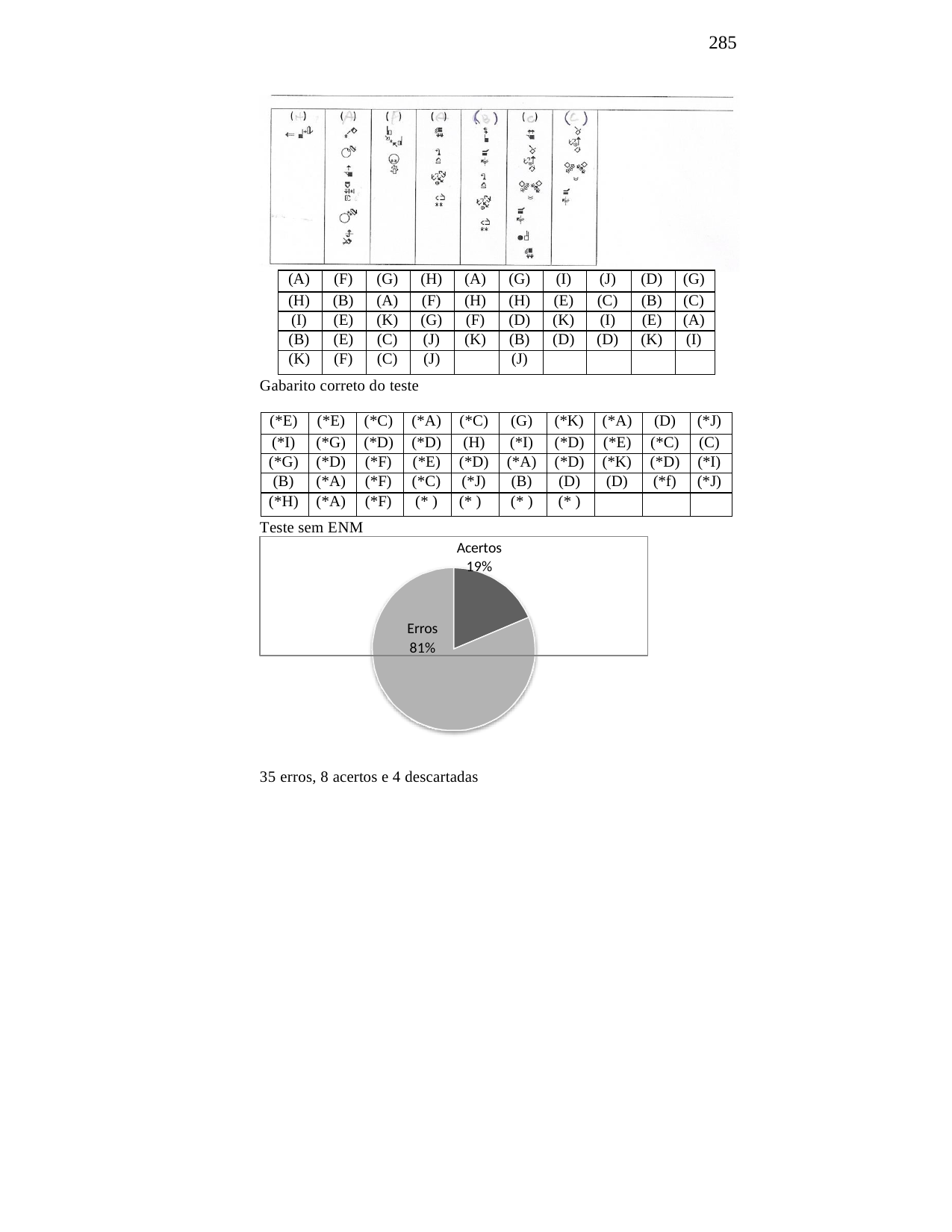

285

| (A) | (F) | (G) | (H) | (A) | (G) | (I) | (J) | (D) | (G) |
| --- | --- | --- | --- | --- | --- | --- | --- | --- | --- |
| (H) | (B) | (A) | (F) | (H) | (H) | (E) | (C) | (B) | (C) |
| (I) | (E) | (K) | (G) | (F) | (D) | (K) | (I) | (E) | (A) |
| (B) | (E) | (C) | (J) | (K) | (B) | (D) | (D) | (K) | (I) |
| (K) | (F) | (C) | (J) |  | (J) |  |  |  |  |
Gabarito correto do teste
| (\*E) | (\*E) | (\*C) | (\*A) | (\*C) | (G) | (\*K) | (\*A) | (D) | (\*J) |
| --- | --- | --- | --- | --- | --- | --- | --- | --- | --- |
| (\*I) | (\*G) | (\*D) | (\*D) | (H) | (\*I) | (\*D) | (\*E) | (\*C) | (C) |
| (\*G) | (\*D) | (\*F) | (\*E) | (\*D) | (\*A) | (\*D) | (\*K) | (\*D) | (\*I) |
| (B) | (\*A) | (\*F) | (\*C) | (\*J) | (B) | (D) | (D) | (\*f) | (\*J) |
| (\*H) | (\*A) | (\*F) | (\* ) | (\* ) | (\* ) | (\* ) |  |  |  |
Teste sem ENM
Acertos 19%

Erros 81%

35 erros, 8 acertos e 4 descartadas